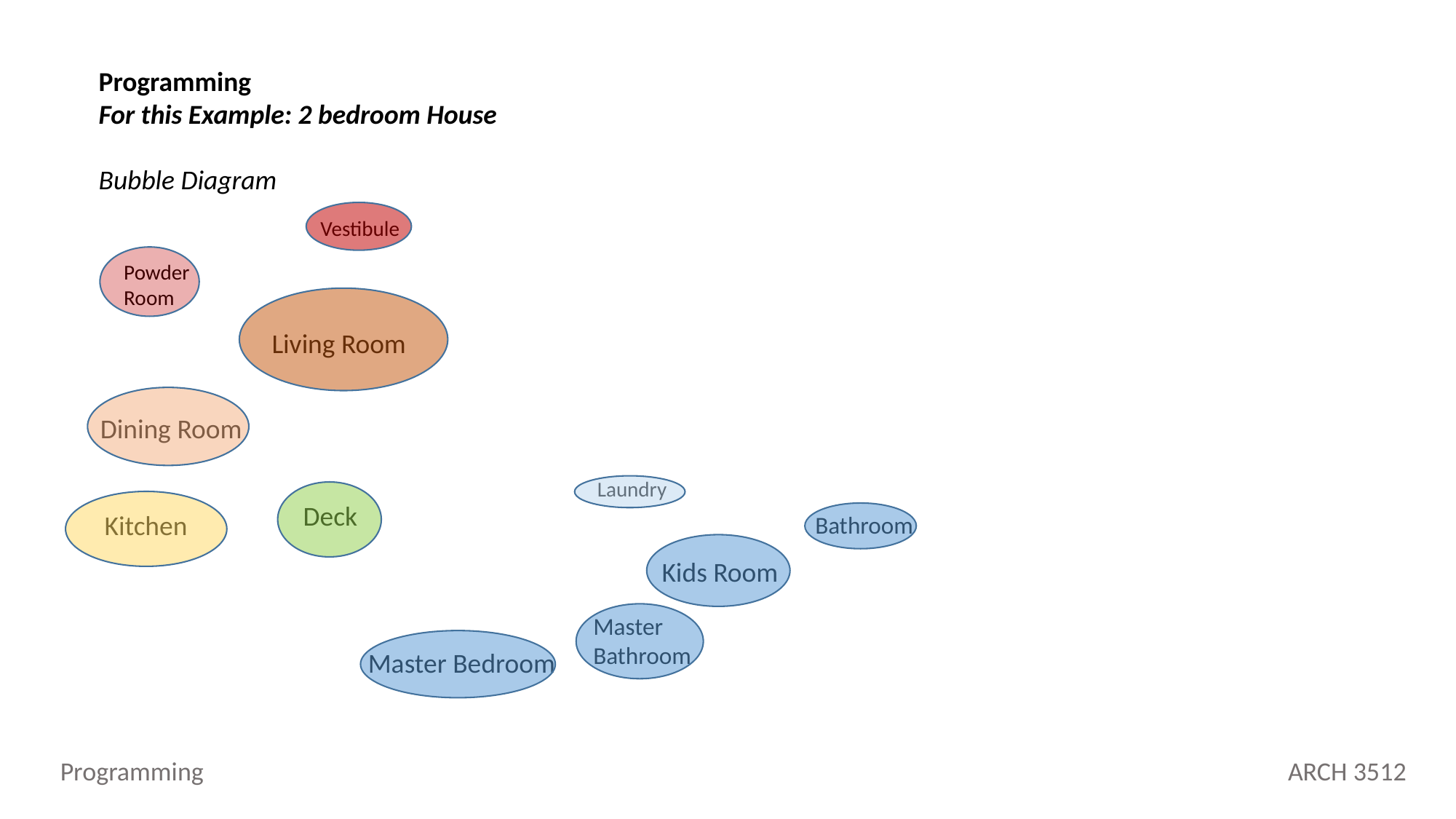

Programming
For this Example: 2 bedroom House

Bubble Diagram

Vestibule

Powder
Room

Living Room

Dining Room
Laundry

Deck
Kitchen

Bathroom

Kids Room

Master
Bathroom

Master Bedroom
Programming
ARCH 3512